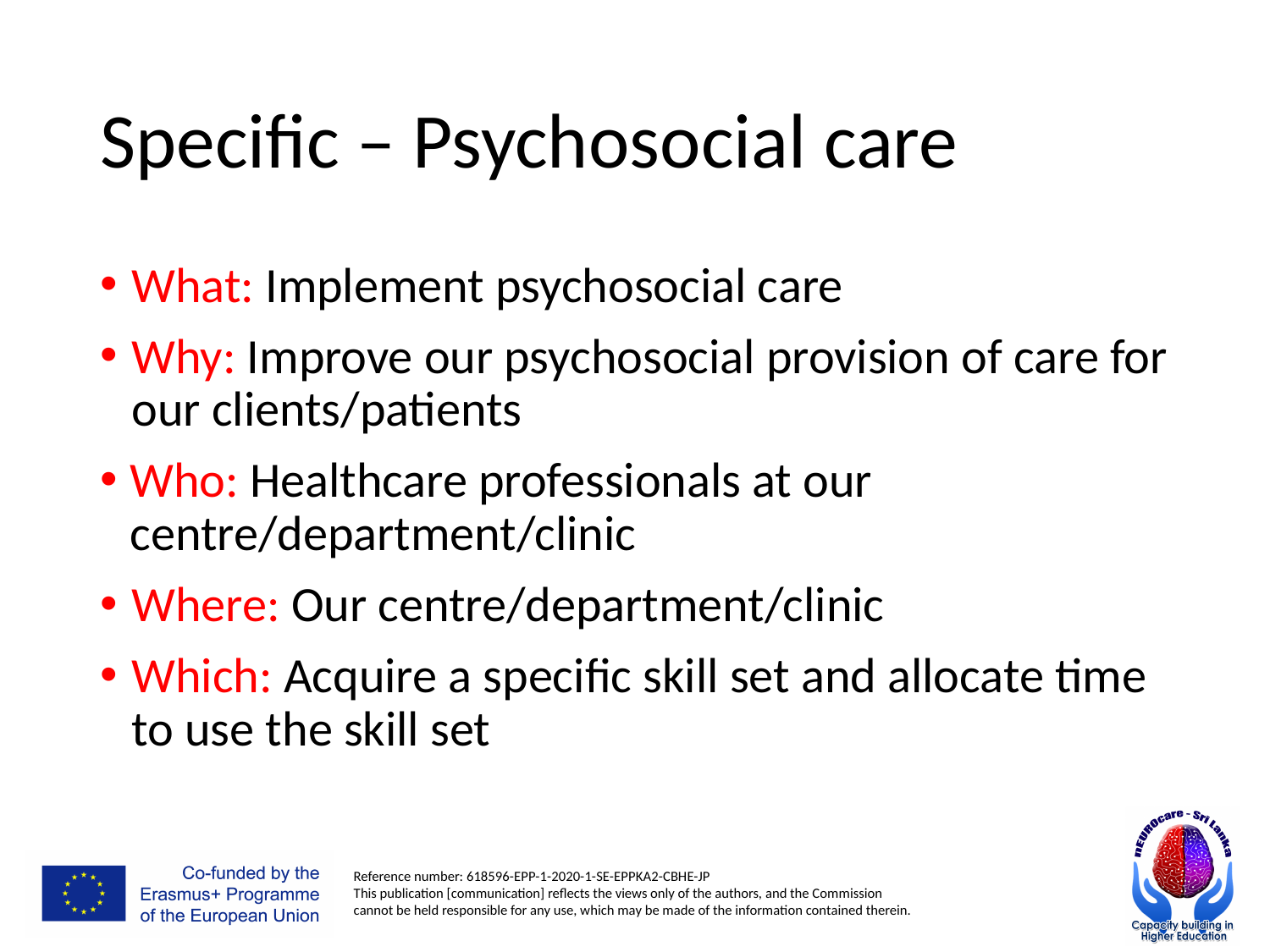

# Specific – Psychosocial care
What: Implement psychosocial care
Why: Improve our psychosocial provision of care for our clients/patients
Who: Healthcare professionals at our centre/department/clinic
Where: Our centre/department/clinic
Which: Acquire a specific skill set and allocate time to use the skill set